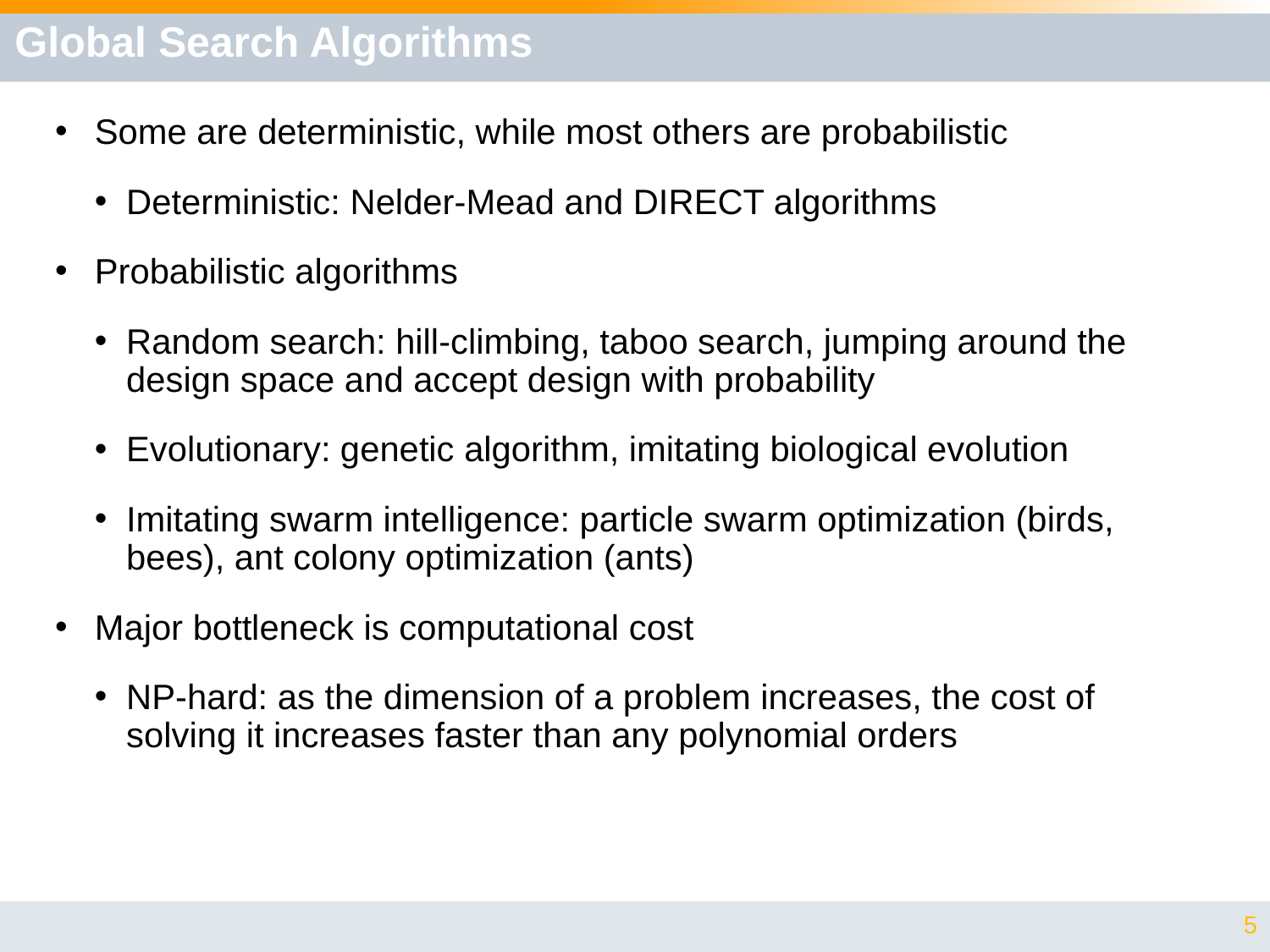

# Global Search Algorithms
Some are deterministic, while most others are probabilistic
Deterministic: Nelder-Mead and DIRECT algorithms
Probabilistic algorithms
Random search: hill-climbing, taboo search, jumping around the design space and accept design with probability
Evolutionary: genetic algorithm, imitating biological evolution
Imitating swarm intelligence: particle swarm optimization (birds, bees), ant colony optimization (ants)
Major bottleneck is computational cost
NP-hard: as the dimension of a problem increases, the cost of solving it increases faster than any polynomial orders